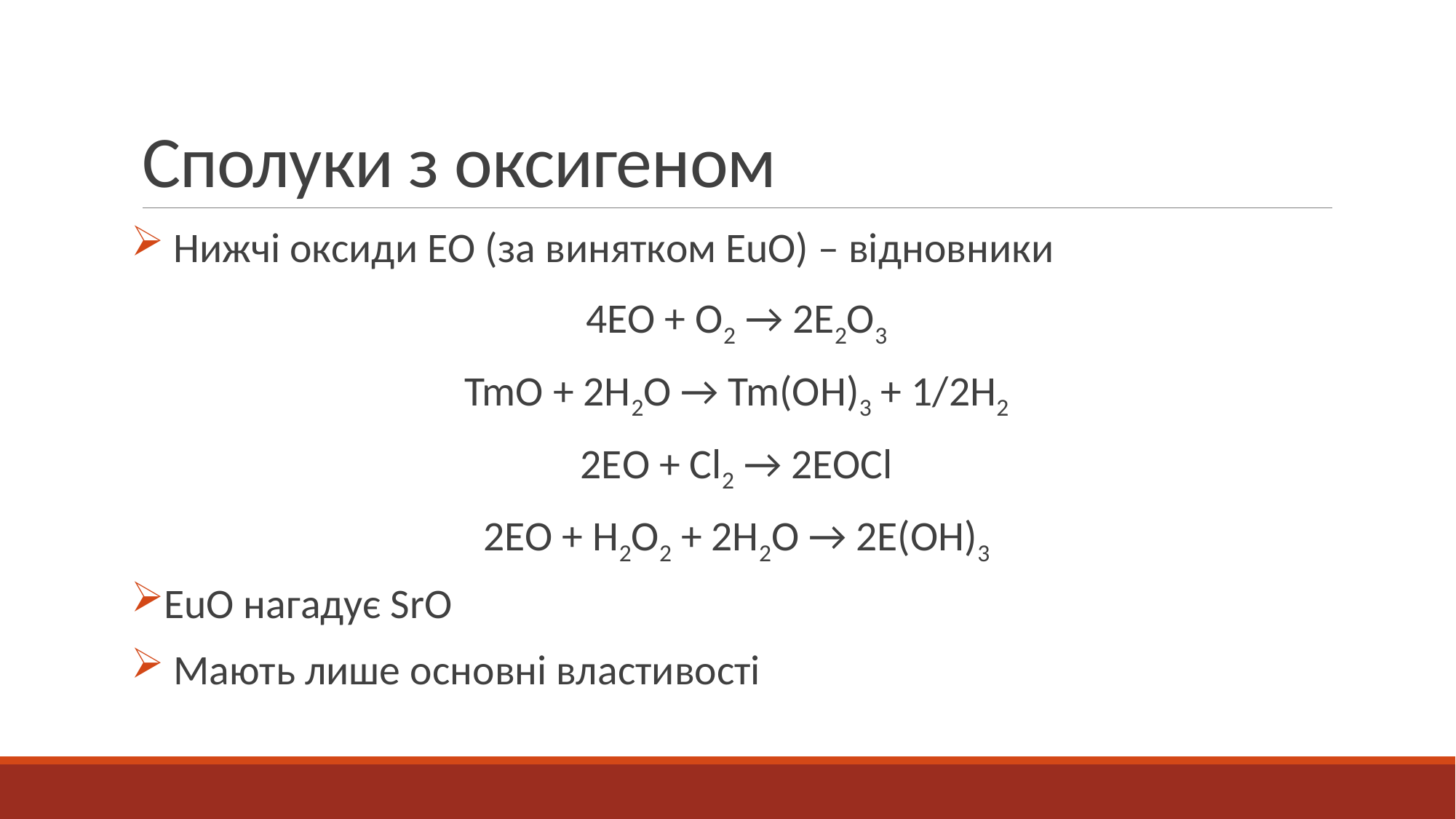

# Сполуки з оксигеном
 Нижчі оксиди ЕO (за винятком EuO) – відновники
4ЕO + O2 → 2Е2O3
TmO + 2H2O → Tm(OH)3 + 1/2H2
2ЕO + Cl2 → 2ЕOCl
2ЕO + H2O2 + 2H2O → 2Е(OH)3
EuO нагадує SrO
 Мають лише основні властивості